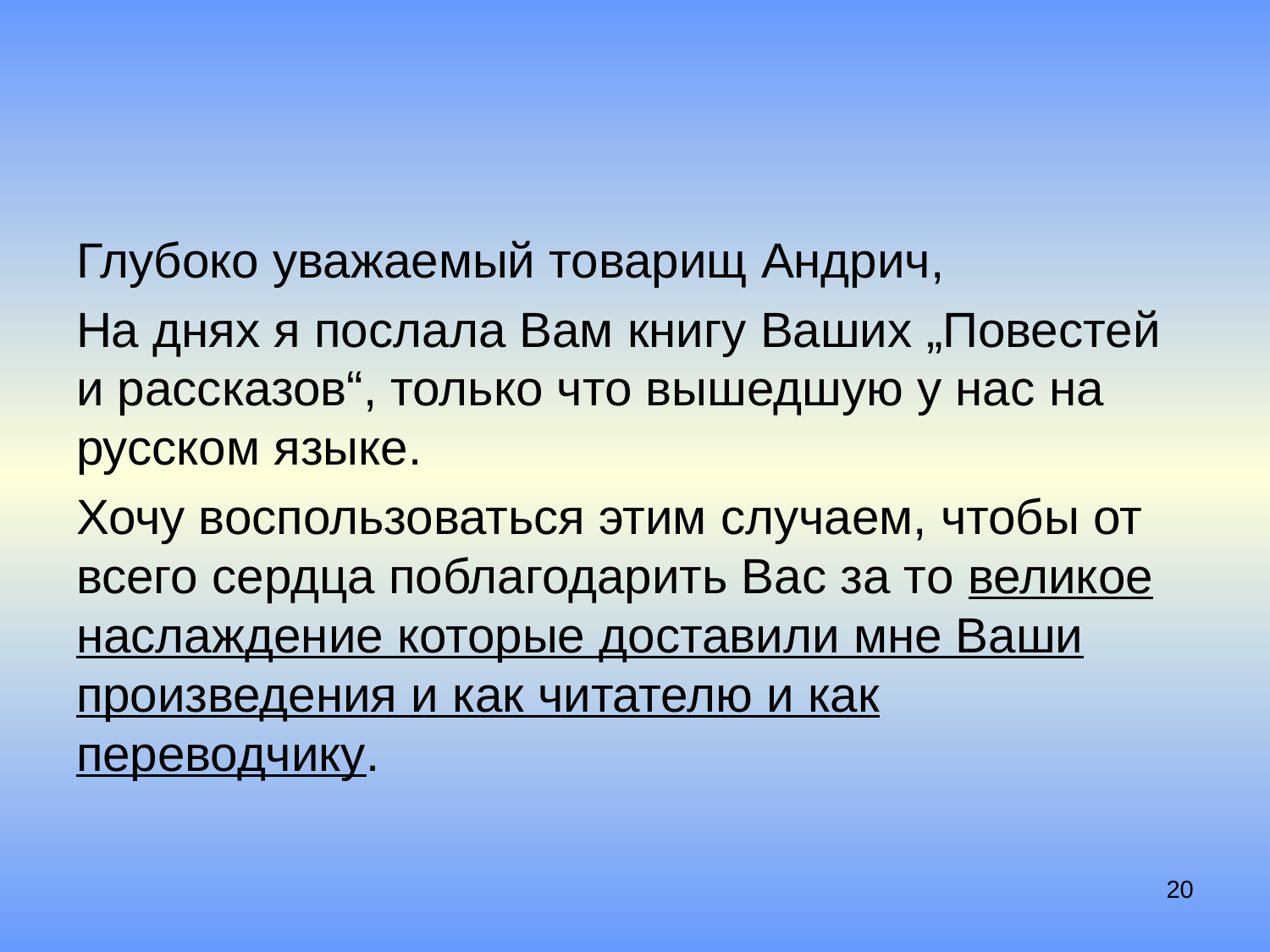

#
Глубоко уважаемый товарищ Андрич,
На днях я послала Вам книгу Ваших „Повестей и рассказов“, только что вышедшую у нас на русском языке.
Хочу воспользоваться этим случаем, чтобы от всего сердца поблагодарить Вас за то великое наслаждение которые доставили мне Ваши произведения и как читателю и как переводчику.
20